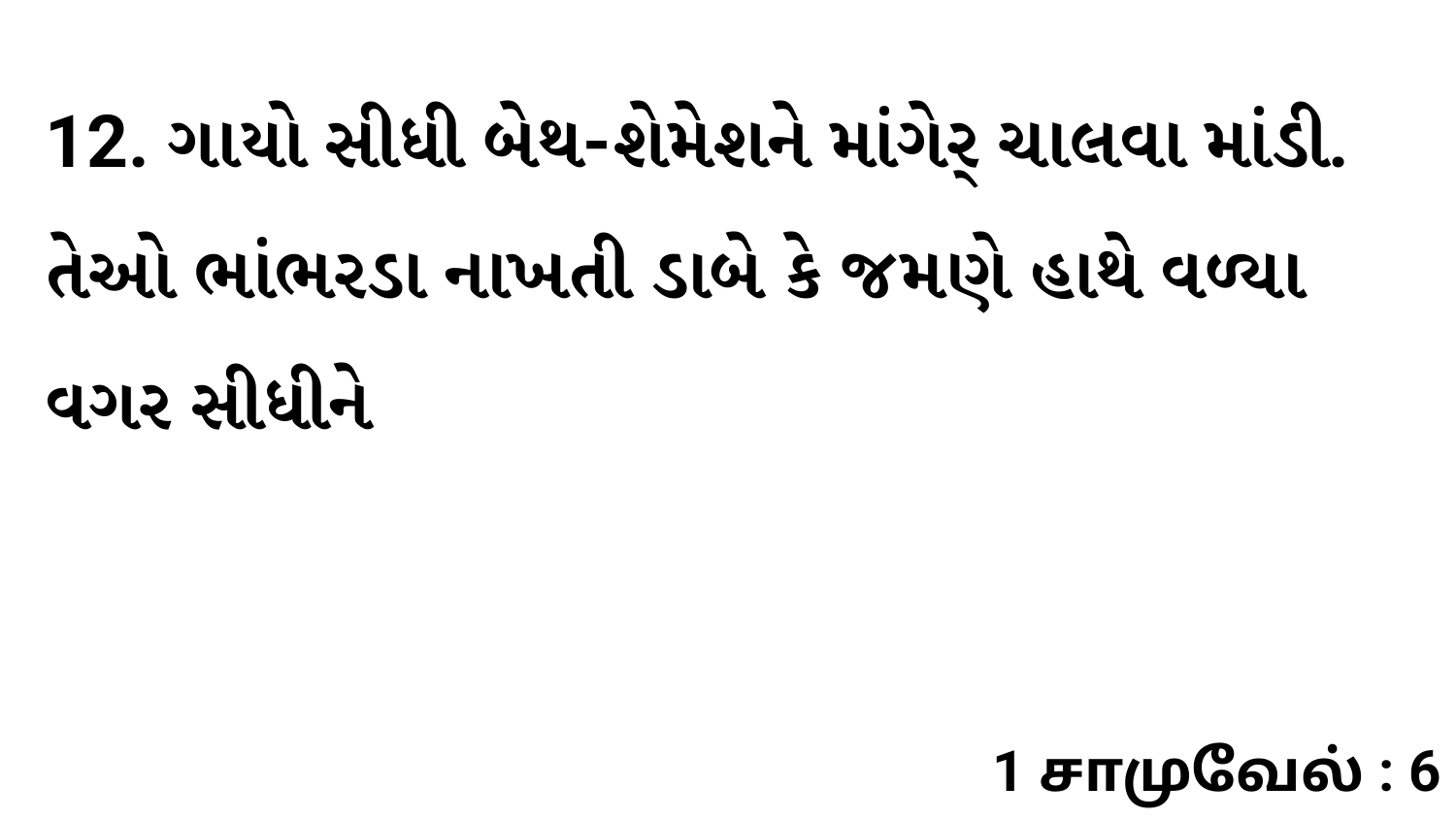

12. ગાયો સીધી બેથ-શેમેશને માંગેર્ ચાલવા માંડી. તેઓ ભાંભરડા નાખતી ડાબે કે જમણે હાથે વળ્યા વગર સીધીને
1 சாமுவேல் : 6